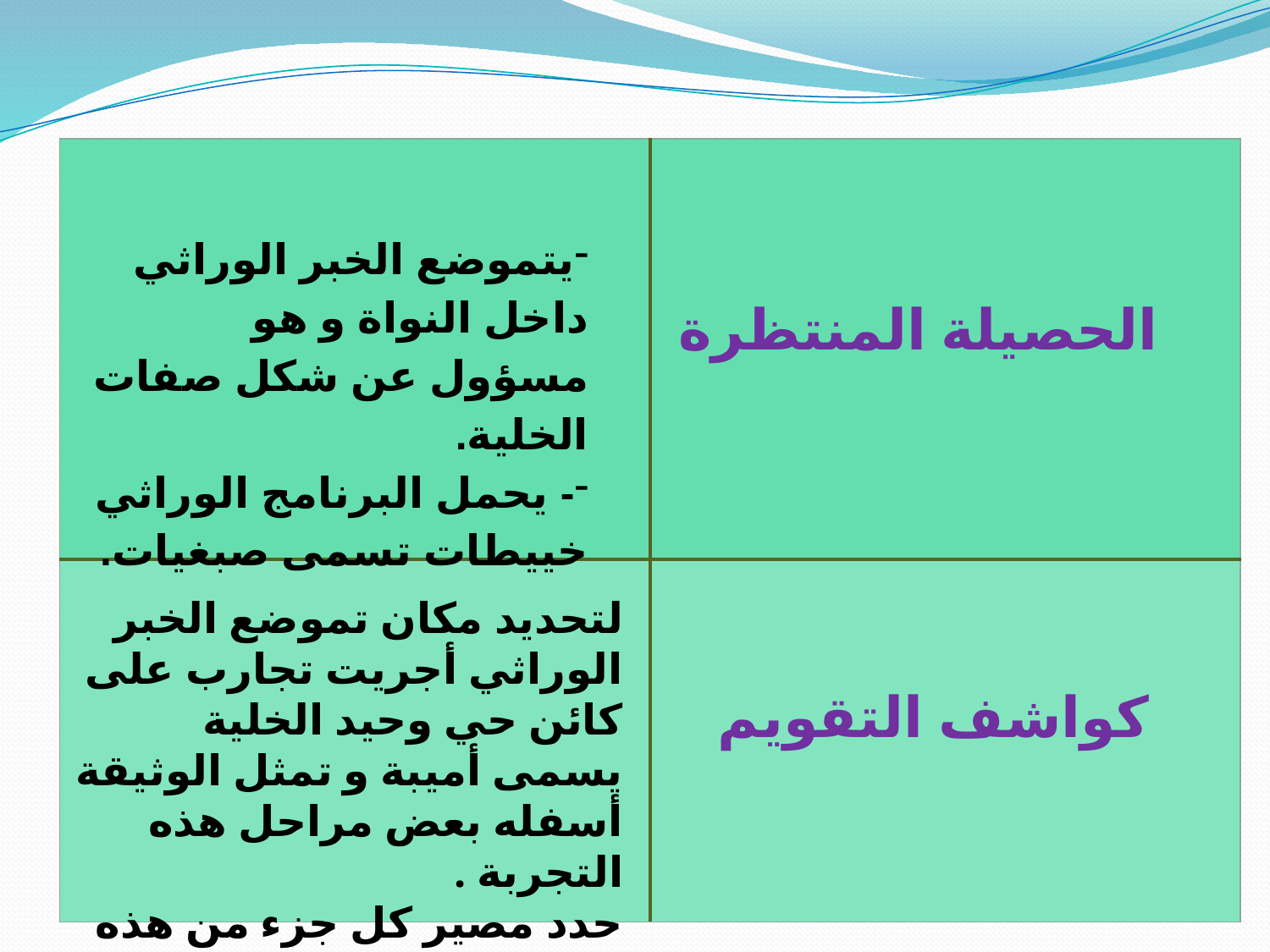

|  |  |
| --- | --- |
|  |  |
يتموضع الخبر الوراثي داخل النواة و هو مسؤول عن شكل صفات الخلية.
- يحمل البرنامج الوراثي خييطات تسمى صبغيات.
الحصيلة المنتظرة

لتحديد مكان تموضع الخبر الوراثي أجريت تجارب على كائن حي وحيد الخلية يسمى أميبة و تمثل الوثيقة أسفله بعض مراحل هذه التجربة .
حدد مصير كل جزء من هذه الخلية معللا إجابتك.
كواشف التقويم